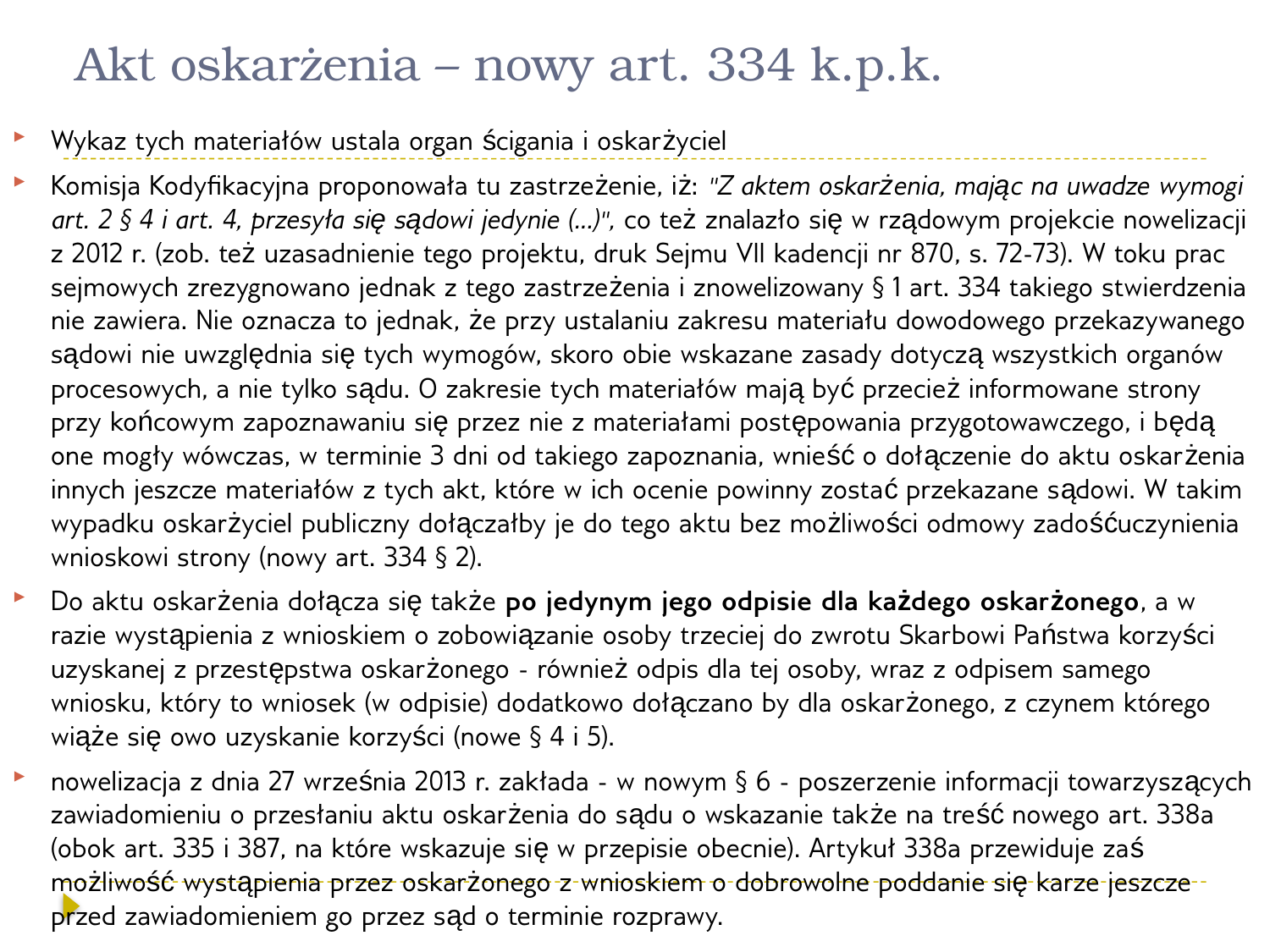

# Akt oskarżenia – nowy art. 334 k.p.k.
Wykaz tych materiałów ustala organ ścigania i oskarżyciel
Komisja Kodyfikacyjna proponowała tu zastrzeżenie, iż: "Z aktem oskarżenia, mając na uwadze wymogi art. 2 § 4 i art. 4, przesyła się sądowi jedynie (...)", co też znalazło się w rządowym projekcie nowelizacji z 2012 r. (zob. też uzasadnienie tego projektu, druk Sejmu VII kadencji nr 870, s. 72-73). W toku prac sejmowych zrezygnowano jednak z tego zastrzeżenia i znowelizowany § 1 art. 334 takiego stwierdzenia nie zawiera. Nie oznacza to jednak, że przy ustalaniu zakresu materiału dowodowego przekazywanego sądowi nie uwzględnia się tych wymogów, skoro obie wskazane zasady dotyczą wszystkich organów procesowych, a nie tylko sądu. O zakresie tych materiałów mają być przecież informowane strony przy końcowym zapoznawaniu się przez nie z materiałami postępowania przygotowawczego, i będą one mogły wówczas, w terminie 3 dni od takiego zapoznania, wnieść o dołączenie do aktu oskarżenia innych jeszcze materiałów z tych akt, które w ich ocenie powinny zostać przekazane sądowi. W takim wypadku oskarżyciel publiczny dołączałby je do tego aktu bez możliwości odmowy zadośćuczynienia wnioskowi strony (nowy art. 334 § 2).
Do aktu oskarżenia dołącza się także po jedynym jego odpisie dla każdego oskarżonego, a w razie wystąpienia z wnioskiem o zobowiązanie osoby trzeciej do zwrotu Skarbowi Państwa korzyści uzyskanej z przestępstwa oskarżonego - również odpis dla tej osoby, wraz z odpisem samego wniosku, który to wniosek (w odpisie) dodatkowo dołączano by dla oskarżonego, z czynem którego wiąże się owo uzyskanie korzyści (nowe § 4 i 5).
nowelizacja z dnia 27 września 2013 r. zakłada - w nowym § 6 - poszerzenie informacji towarzyszących zawiadomieniu o przesłaniu aktu oskarżenia do sądu o wskazanie także na treść nowego art. 338a (obok art. 335 i 387, na które wskazuje się w przepisie obecnie). Artykuł 338a przewiduje zaś możliwość wystąpienia przez oskarżonego z wnioskiem o dobrowolne poddanie się karze jeszcze przed zawiadomieniem go przez sąd o terminie rozprawy.